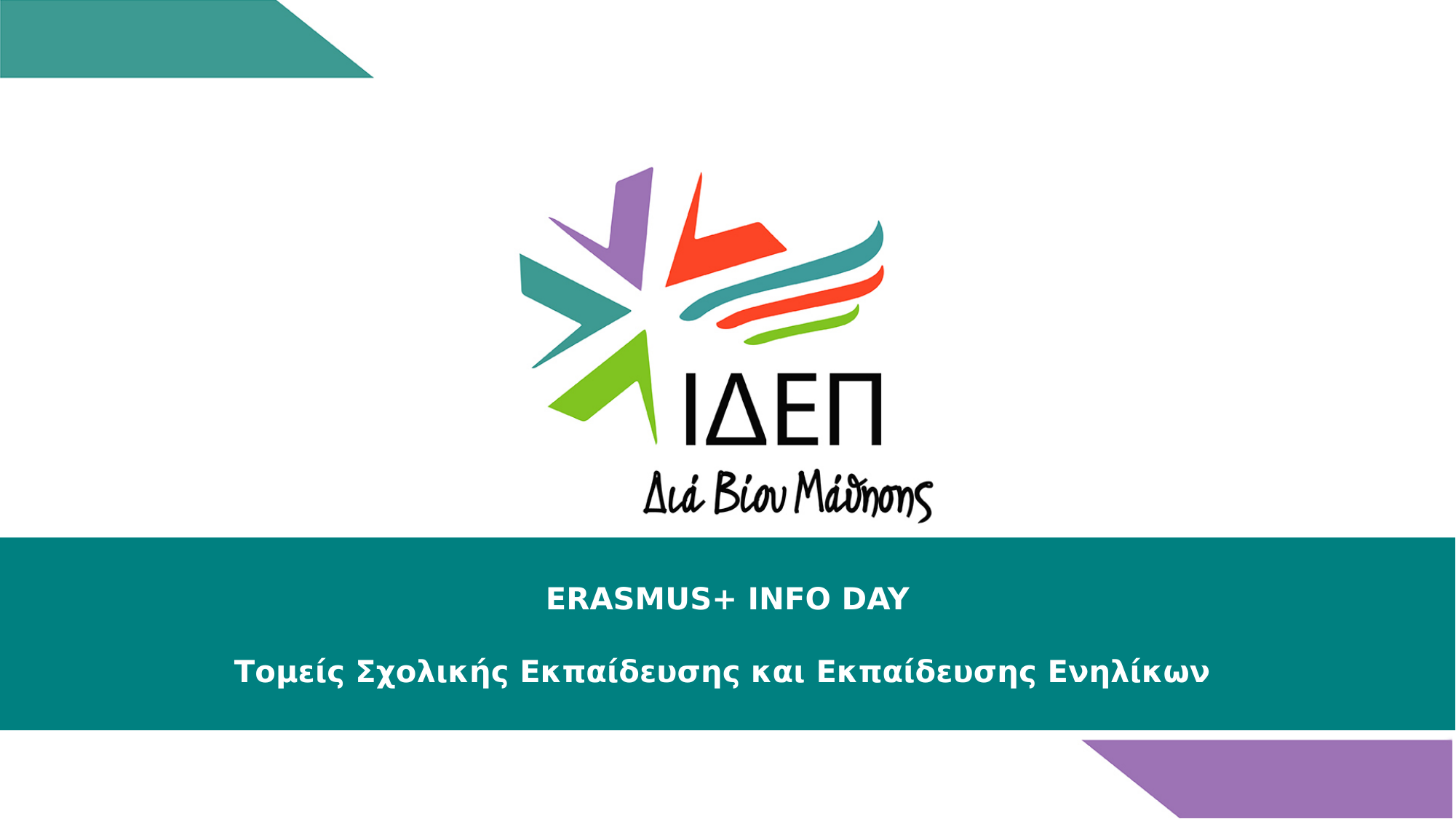

ERASMUS+ INFO DAY

Τομείς Σχολικής Eκπαίδευσης και Eκπαίδευσης Eνηλίκων